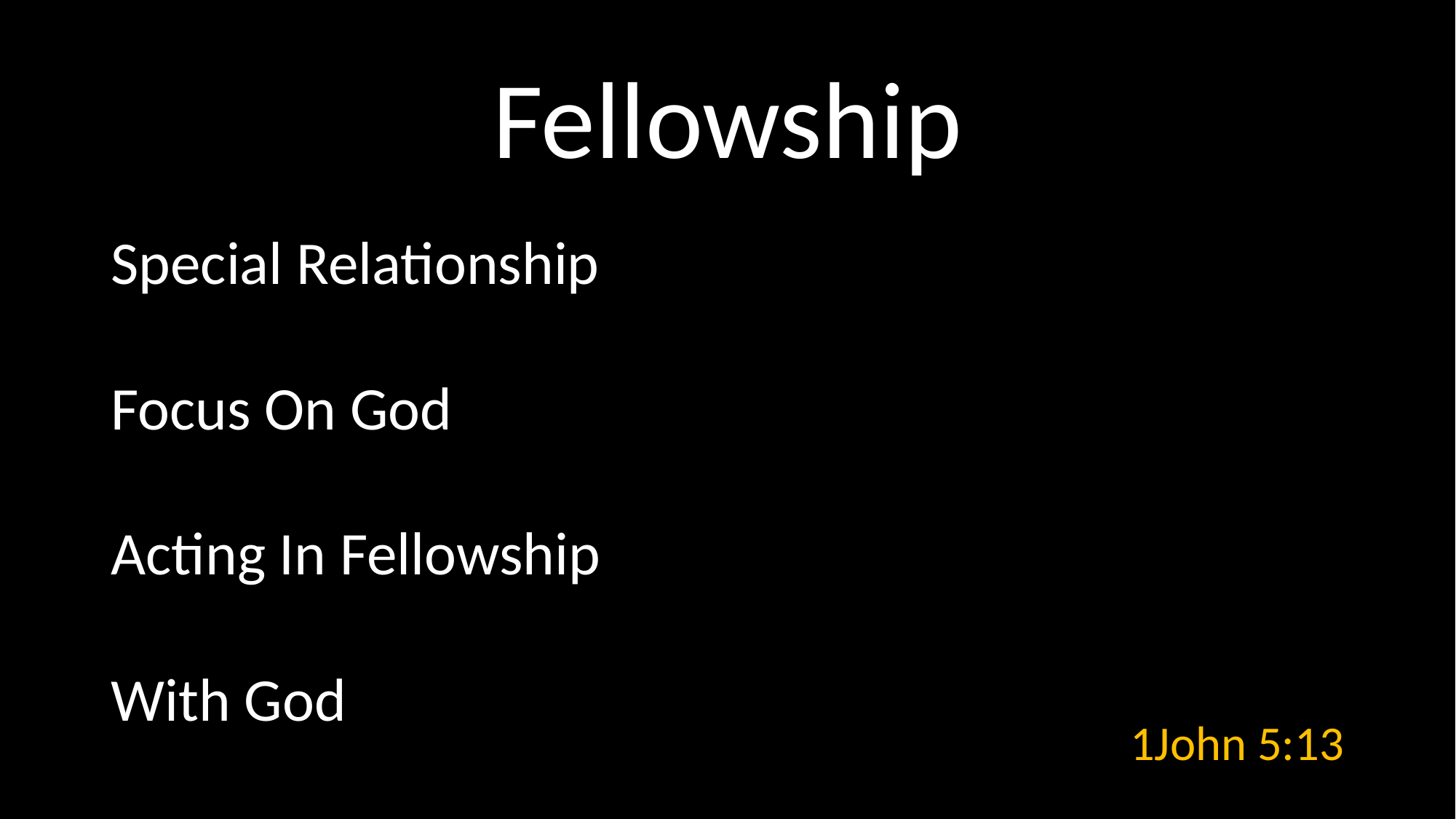

# Fellowship
Special Relationship
Focus On God
Acting In Fellowship
With God
1John 5:13